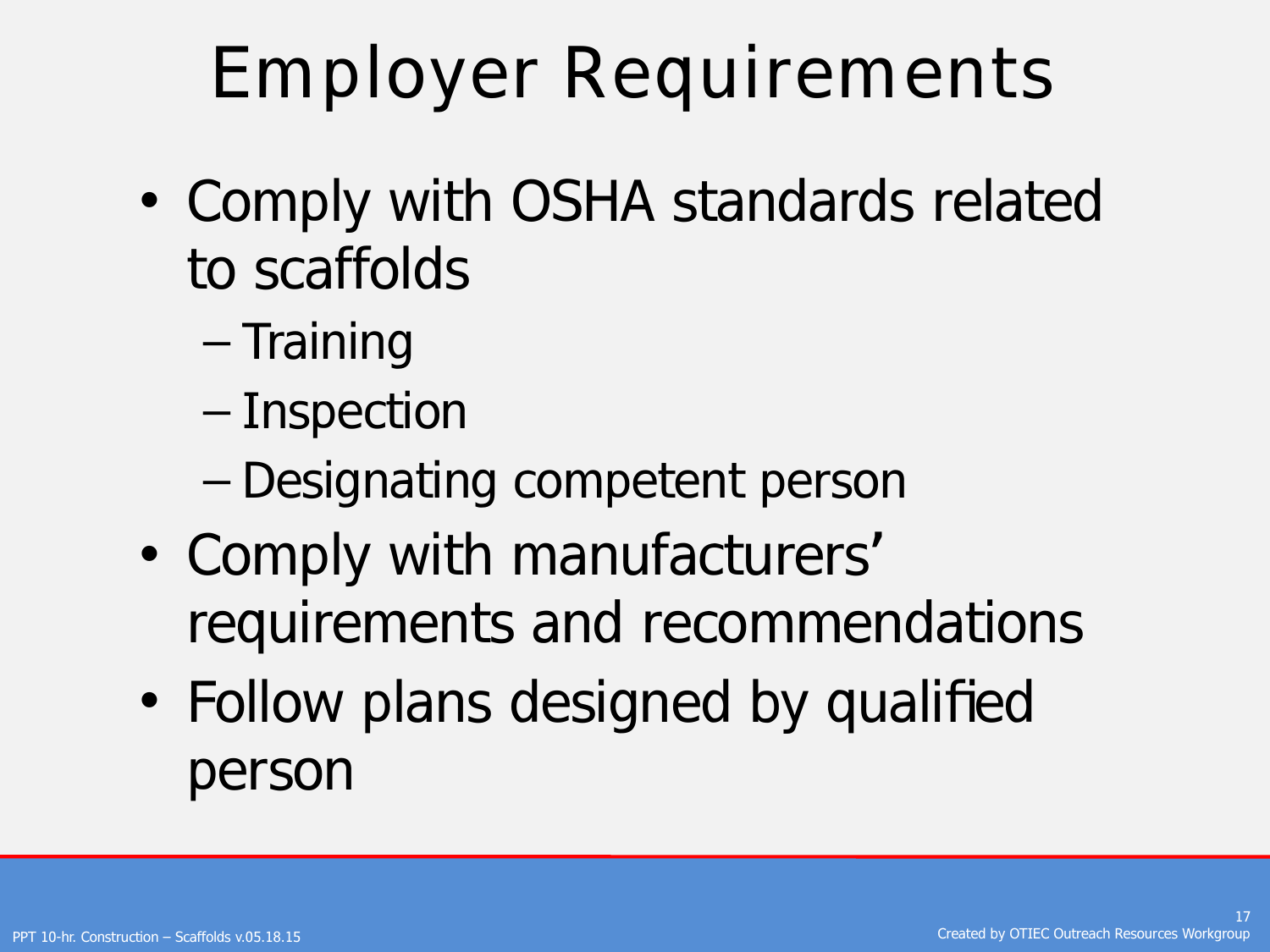

# Employer Requirements
Comply with OSHA standards related to scaffolds
Training
Inspection
Designating competent person
Comply with manufacturers’ requirements and recommendations
Follow plans designed by qualified person